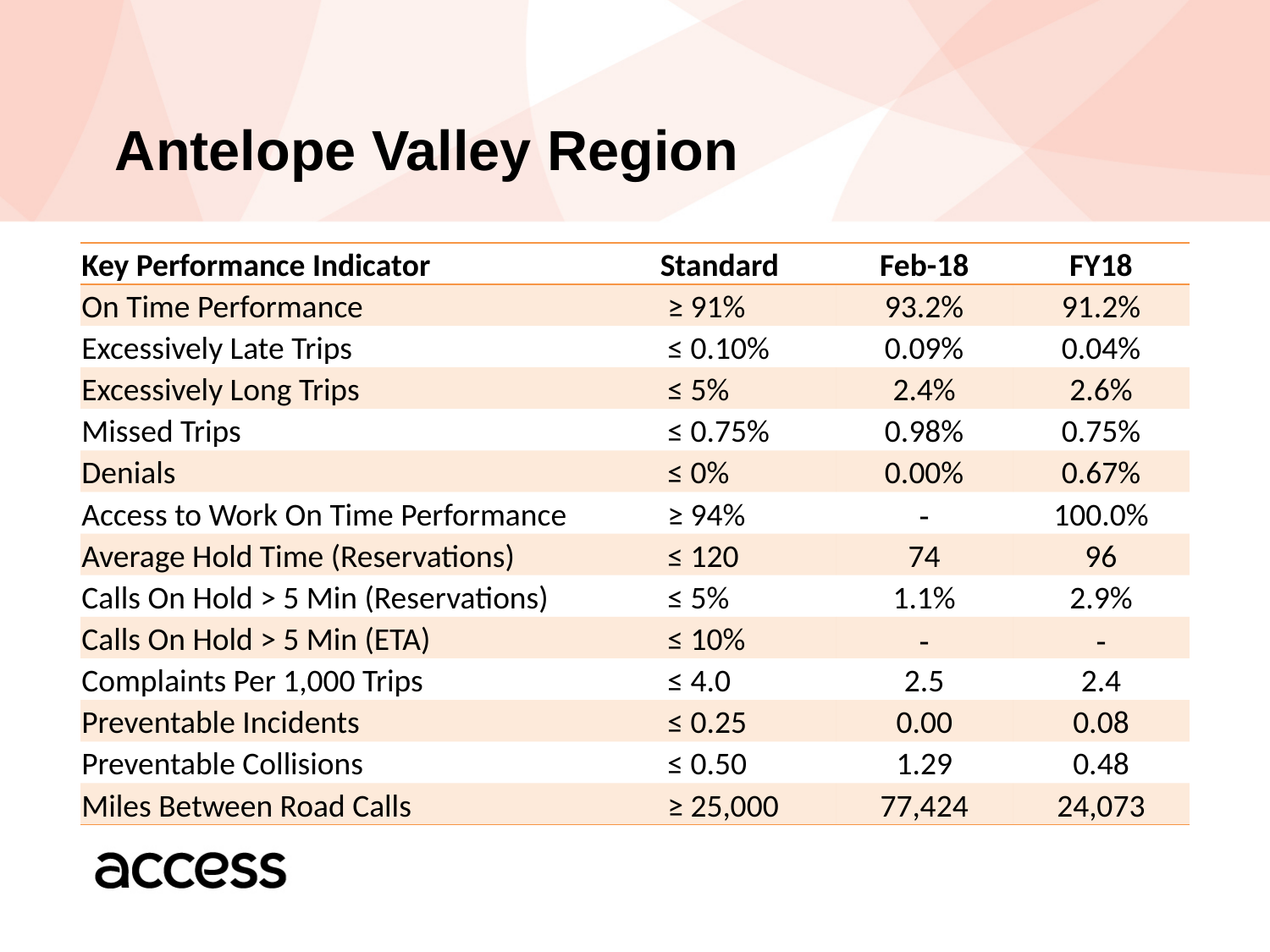

# Antelope Valley Region
| Key Performance Indicator | Standard | Feb-18 | FY18 |
| --- | --- | --- | --- |
| On Time Performance | ≥ 91% | 93.2% | 91.2% |
| Excessively Late Trips | ≤ 0.10% | 0.09% | 0.04% |
| Excessively Long Trips | ≤ 5% | 2.4% | 2.6% |
| Missed Trips | ≤ 0.75% | 0.98% | 0.75% |
| Denials | ≤ 0% | 0.00% | 0.67% |
| Access to Work On Time Performance | ≥ 94% | - | 100.0% |
| Average Hold Time (Reservations) | ≤ 120 | 74 | 96 |
| Calls On Hold > 5 Min (Reservations) | ≤ 5% | 1.1% | 2.9% |
| Calls On Hold > 5 Min (ETA) | ≤ 10% | - | - |
| Complaints Per 1,000 Trips | ≤ 4.0 | 2.5 | 2.4 |
| Preventable Incidents | ≤ 0.25 | 0.00 | 0.08 |
| Preventable Collisions | ≤ 0.50 | 1.29 | 0.48 |
| Miles Between Road Calls | ≥ 25,000 | 77,424 | 24,073 |